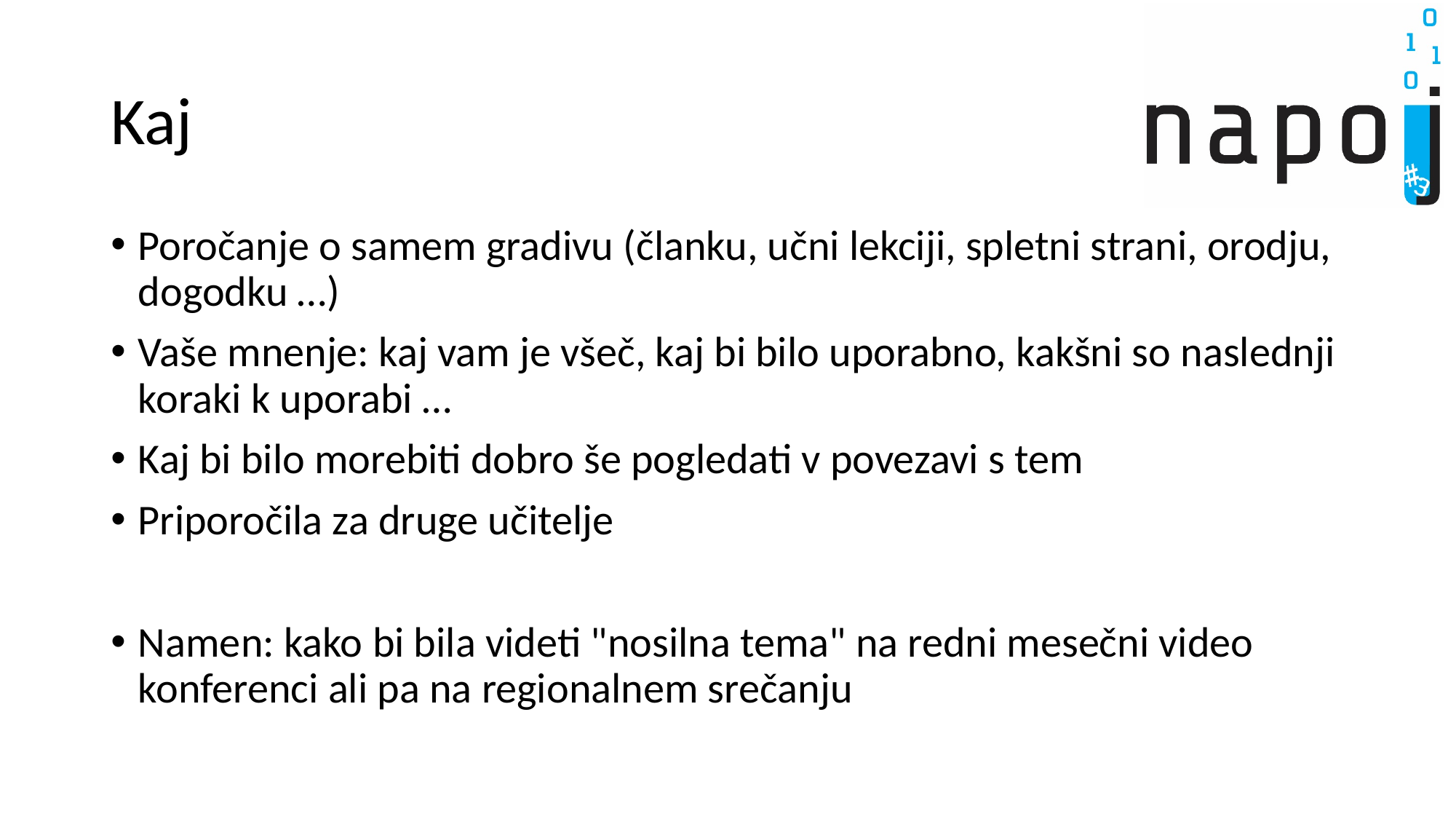

# Kaj
Poročanje o samem gradivu (članku, učni lekciji, spletni strani, orodju, dogodku …)
Vaše mnenje: kaj vam je všeč, kaj bi bilo uporabno, kakšni so naslednji koraki k uporabi …
Kaj bi bilo morebiti dobro še pogledati v povezavi s tem
Priporočila za druge učitelje

Namen: kako bi bila videti "nosilna tema" na redni mesečni video konferenci ali pa na regionalnem srečanju